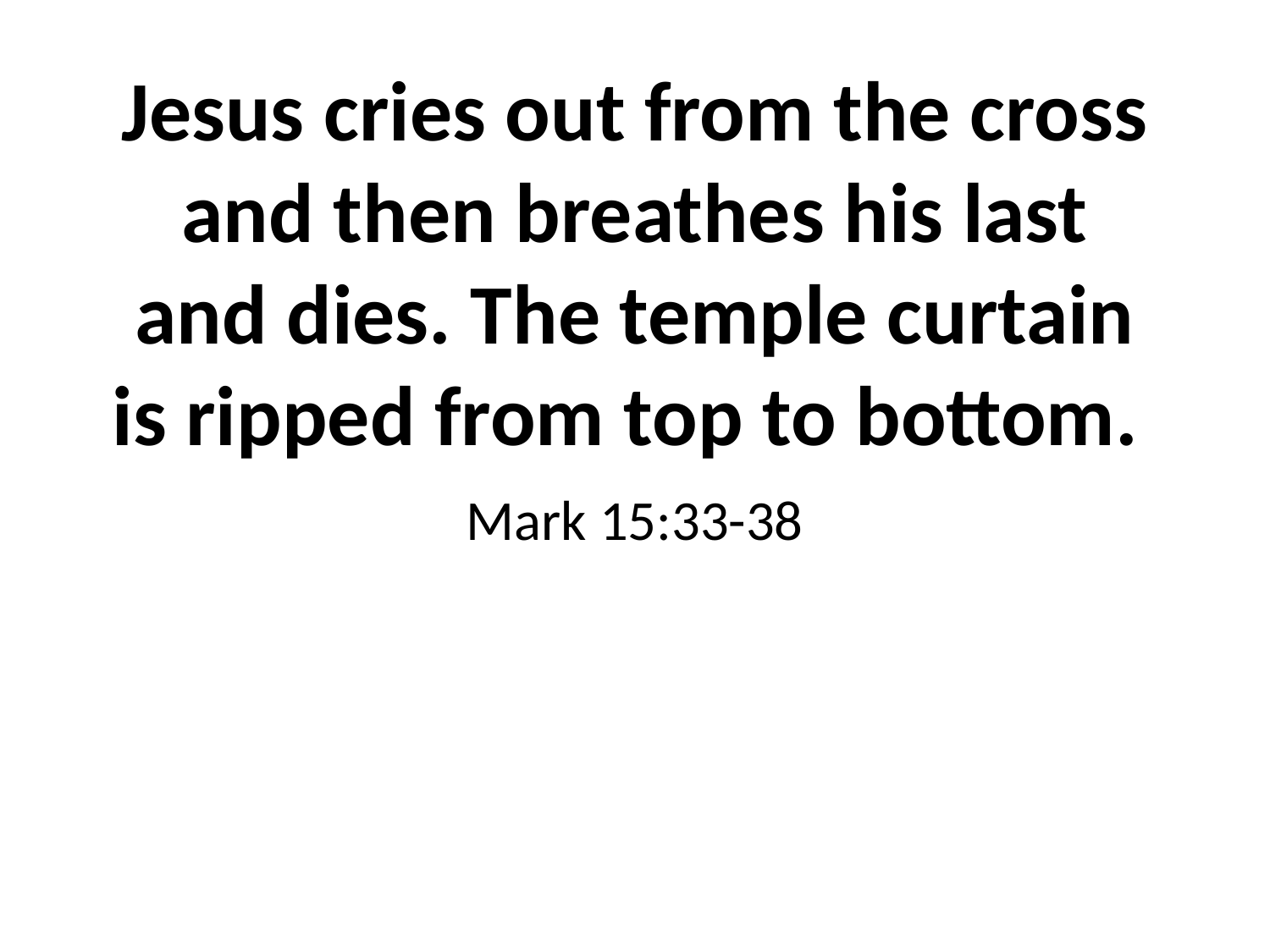

# Jesus cries out from the cross and then breathes his last and dies. The temple curtain is ripped from top to bottom.
Mark 15:33-38